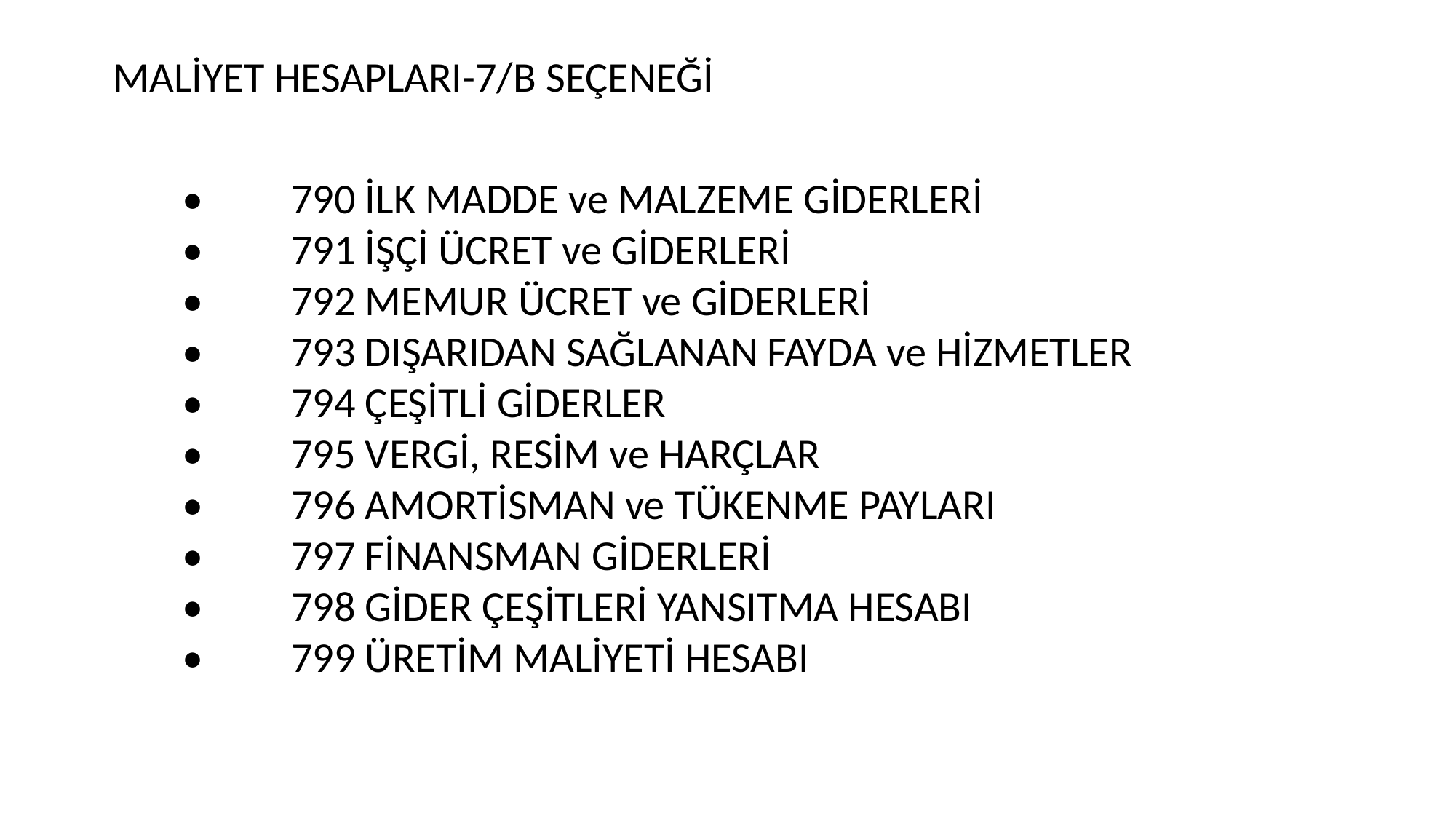

MALİYET HESAPLARI-7/B SEÇENEĞİ
•	790 İLK MADDE ve MALZEME GİDERLERİ
•	791 İŞÇİ ÜCRET ve GİDERLERİ
•	792 MEMUR ÜCRET ve GİDERLERİ
•	793 DIŞARIDAN SAĞLANAN FAYDA ve HİZMETLER
•	794 ÇEŞİTLİ GİDERLER
•	795 VERGİ, RESİM ve HARÇLAR
•	796 AMORTİSMAN ve TÜKENME PAYLARI
•	797 FİNANSMAN GİDERLERİ
•	798 GİDER ÇEŞİTLERİ YANSITMA HESABI
•	799 ÜRETİM MALİYETİ HESABI